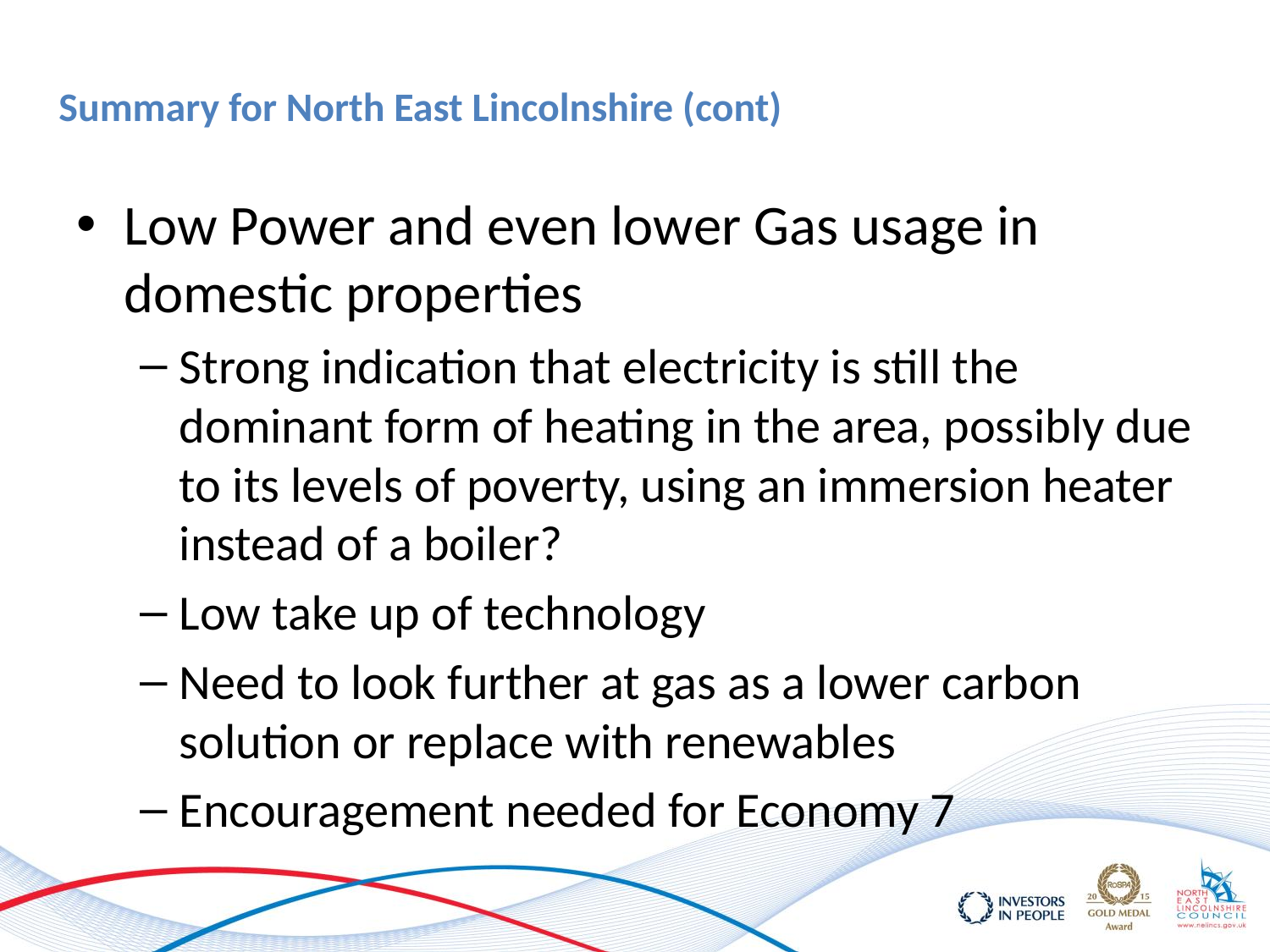

Summary for North East Lincolnshire (cont)
Low Power and even lower Gas usage in domestic properties
Strong indication that electricity is still the dominant form of heating in the area, possibly due to its levels of poverty, using an immersion heater instead of a boiler?
Low take up of technology
Need to look further at gas as a lower carbon solution or replace with renewables
Encouragement needed for Economy 7